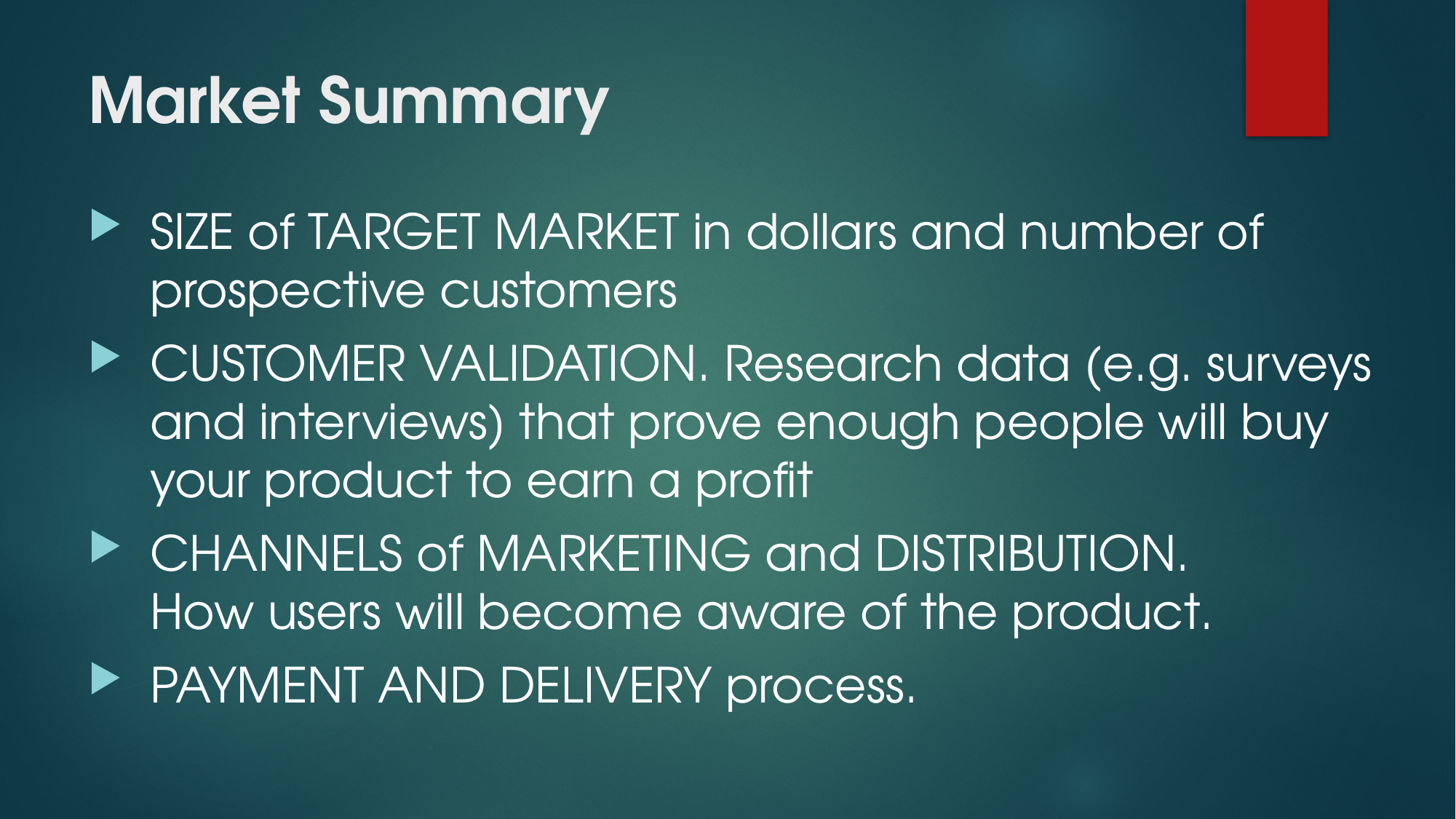

# Market Summary
SIZE of TARGET MARKET in dollars and number of prospective customers
CUSTOMER VALIDATION. Research data (e.g. surveys and interviews) that prove enough people will buy your product to earn a profit
CHANNELS of MARKETING and DISTRIBUTION.
How users will become aware of the product.
PAYMENT AND DELIVERY process.